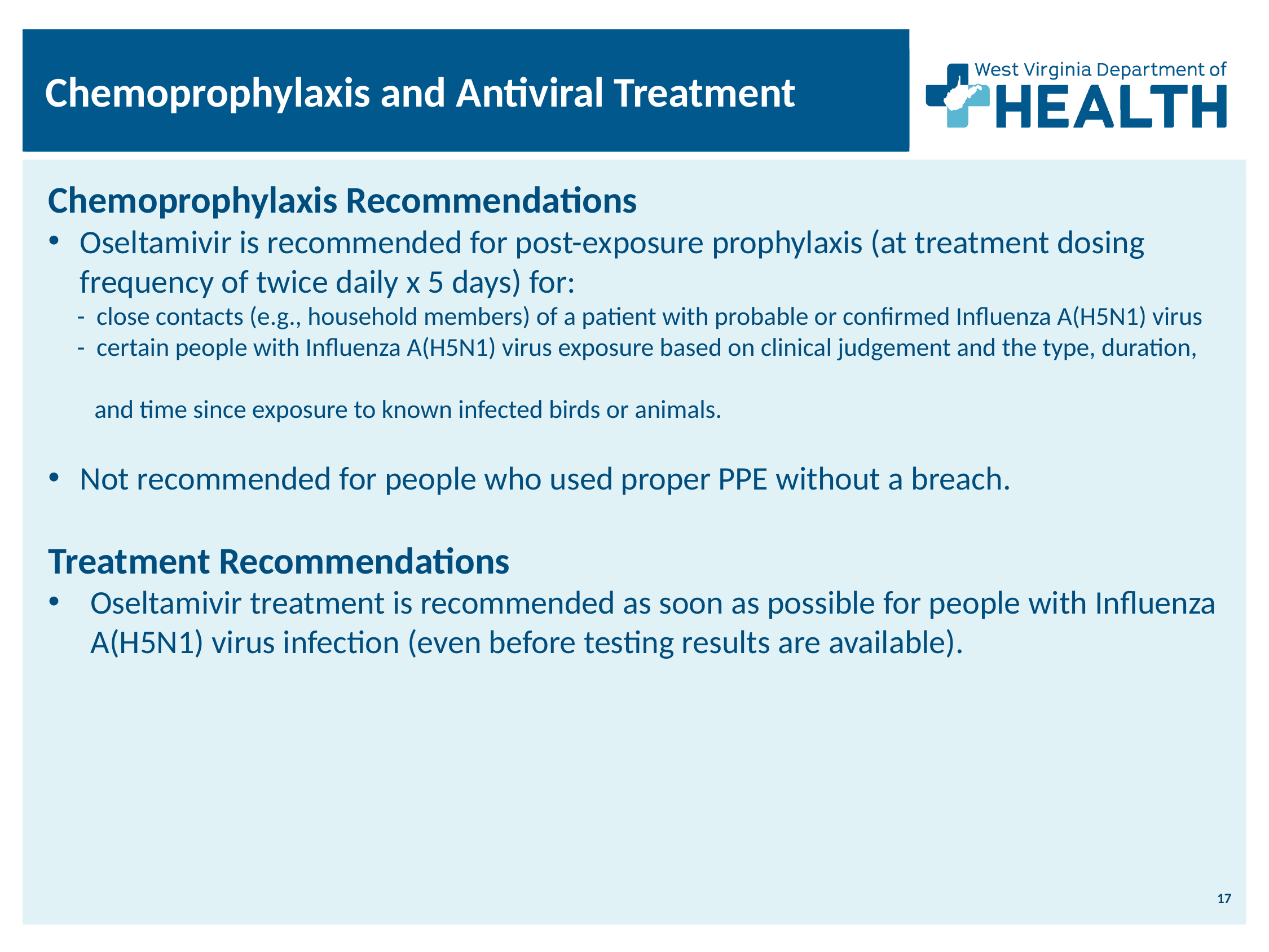

Chemoprophylaxis and Antiviral Treatment

Chemoprophylaxis Recommendations
Oseltamivir is recommended for post-exposure prophylaxis (at treatment dosing frequency of twice daily x 5 days) for:
     -  close contacts (e.g., household members) of a patient with probable or confirmed Influenza A(H5N1) virus
     -  certain people with Influenza A(H5N1) virus exposure based on clinical judgement and the type, duration,
        and time since exposure to known infected birds or animals.

Not recommended for people who used proper PPE without a breach.

Treatment Recommendations
Oseltamivir treatment is recommended as soon as possible for people with Influenza A(H5N1) virus infection (even before testing results are available).

17